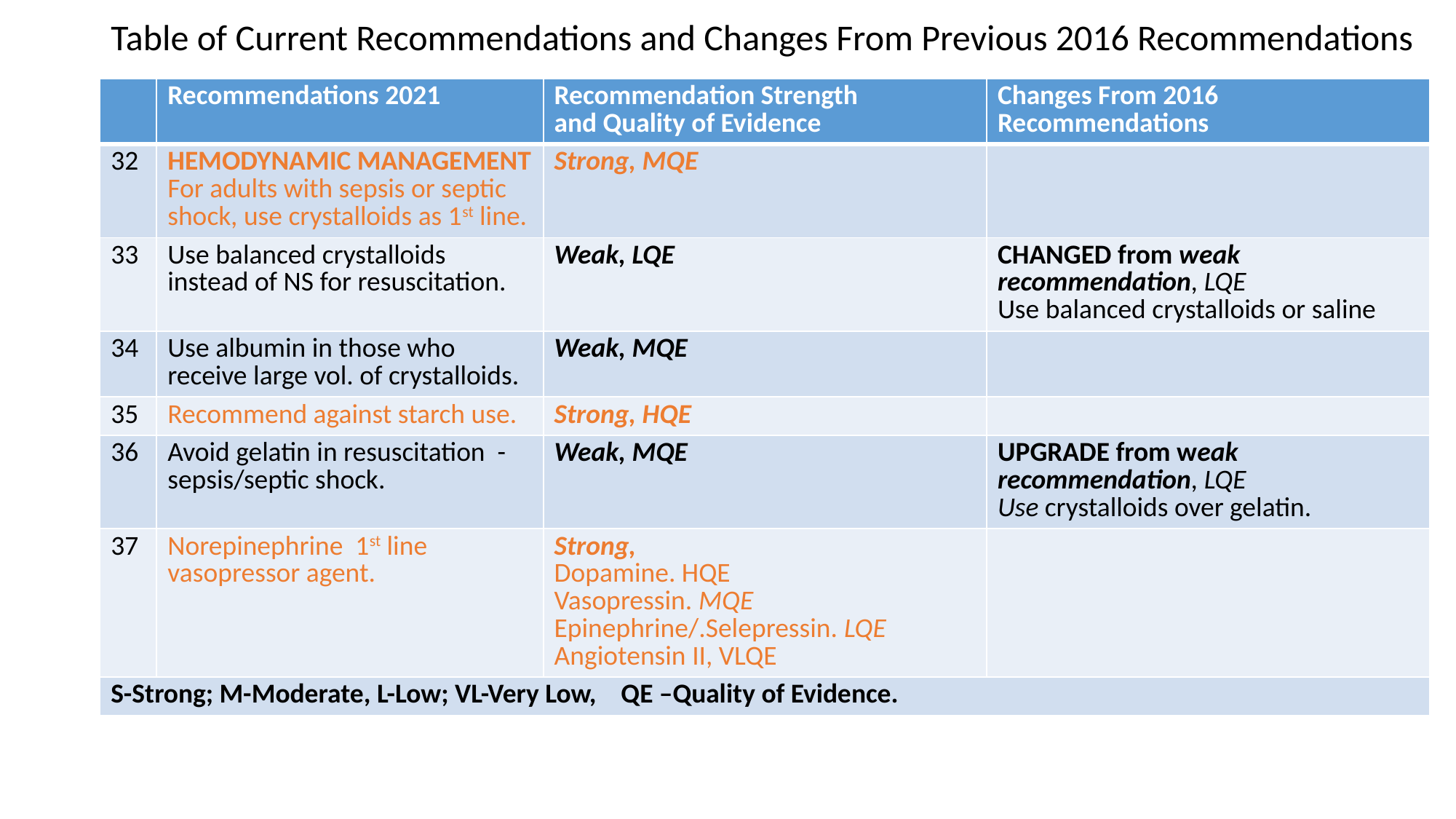

# Table of Current Recommendations and Changes From Previous 2016 Recommendations
|  | Recommendations 2021 | Recommendation Strength and Quality of Evidence | Changes From 2016 Recommendations |
| --- | --- | --- | --- |
| 32 | HEMODYNAMIC MANAGEMENT For adults with sepsis or septic shock, use crystalloids as 1st line. | Strong, MQE |  |
| 33 | Use balanced crystalloids instead of NS for resuscitation. | Weak, LQE | CHANGED from weak recommendation, LQE Use balanced crystalloids or saline |
| 34 | Use albumin in those who receive large vol. of crystalloids. | Weak, MQE |  |
| 35 | Recommend against starch use. | Strong, HQE |  |
| 36 | Avoid gelatin in resuscitation - sepsis/septic shock. | Weak, MQE | UPGRADE from weak recommendation, LQE Use crystalloids over gelatin. |
| 37 | Norepinephrine 1st line vasopressor agent. | Strong, Dopamine. HQE Vasopressin. MQE Epinephrine/.Selepressin. LQE Angiotensin II, VLQE |  |
| S-Strong; M-Moderate, L-Low; VL-Very Low, QE –Quality of Evidence. |  |  |  |